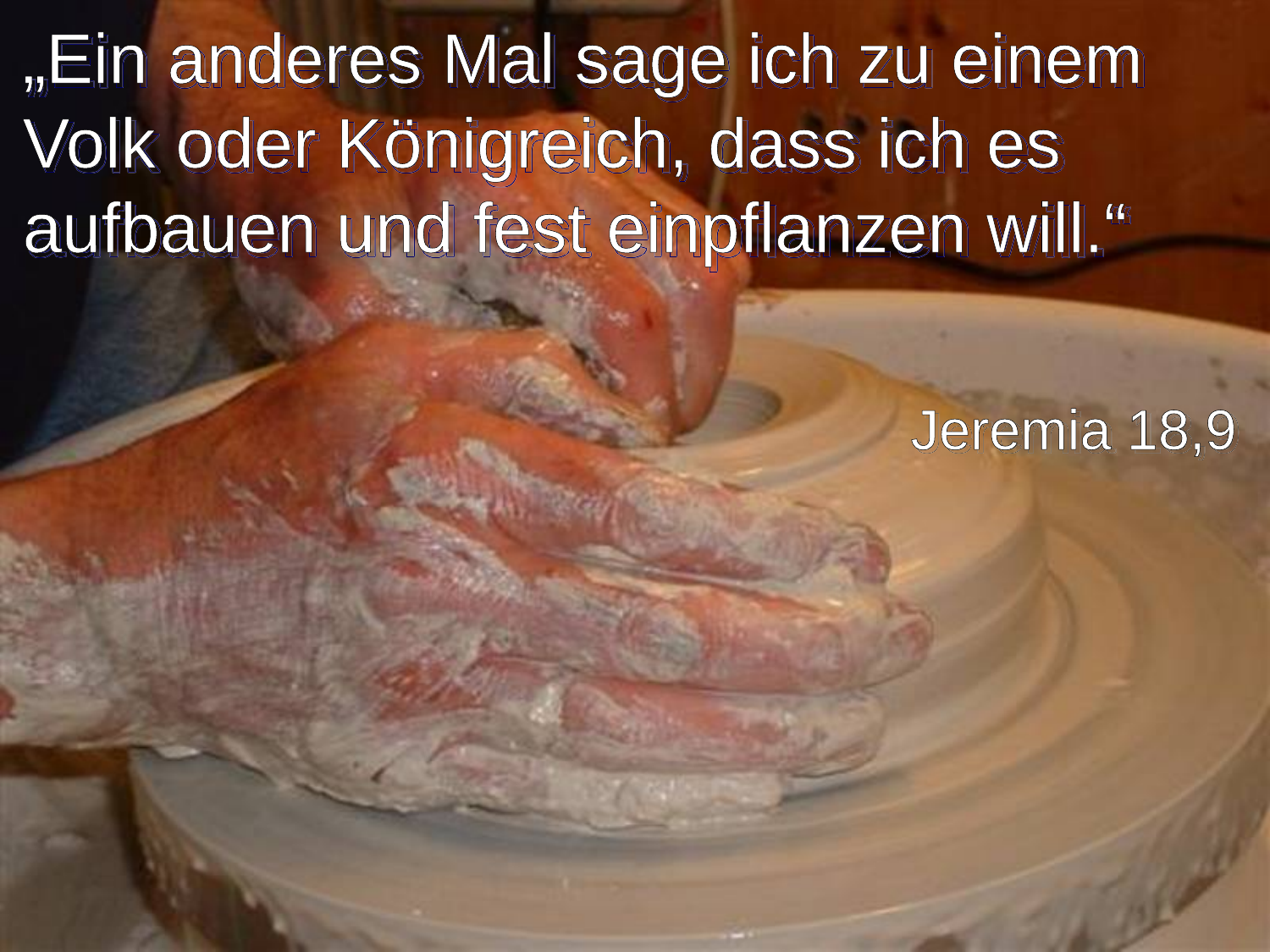

# „Ein anderes Mal sage ich zu einem Volk oder Königreich, dass ich es aufbauen und fest einpflanzen will.“
Jeremia 18,9